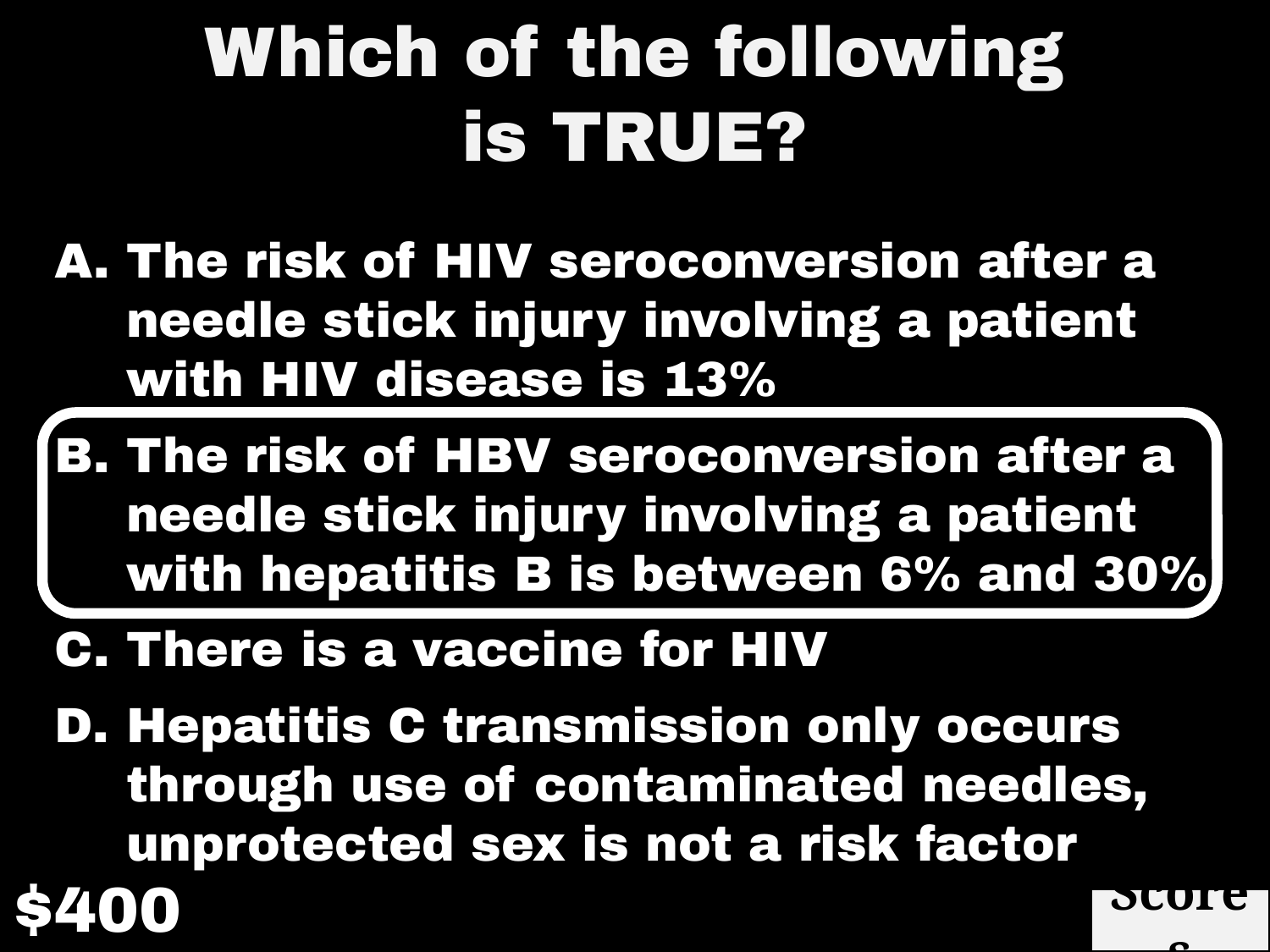

Which of the following
is TRUE?
The risk of HIV seroconversion after a needle stick injury involving a patient with HIV disease is 13%

The risk of HBV seroconversion after a needle stick injury involving a patient with hepatitis B is between 6% and 30%
There is a vaccine for HIV

Hepatitis C transmission only occurs through use of contaminated needles, unprotected sex is not a risk factor

$400
Scores